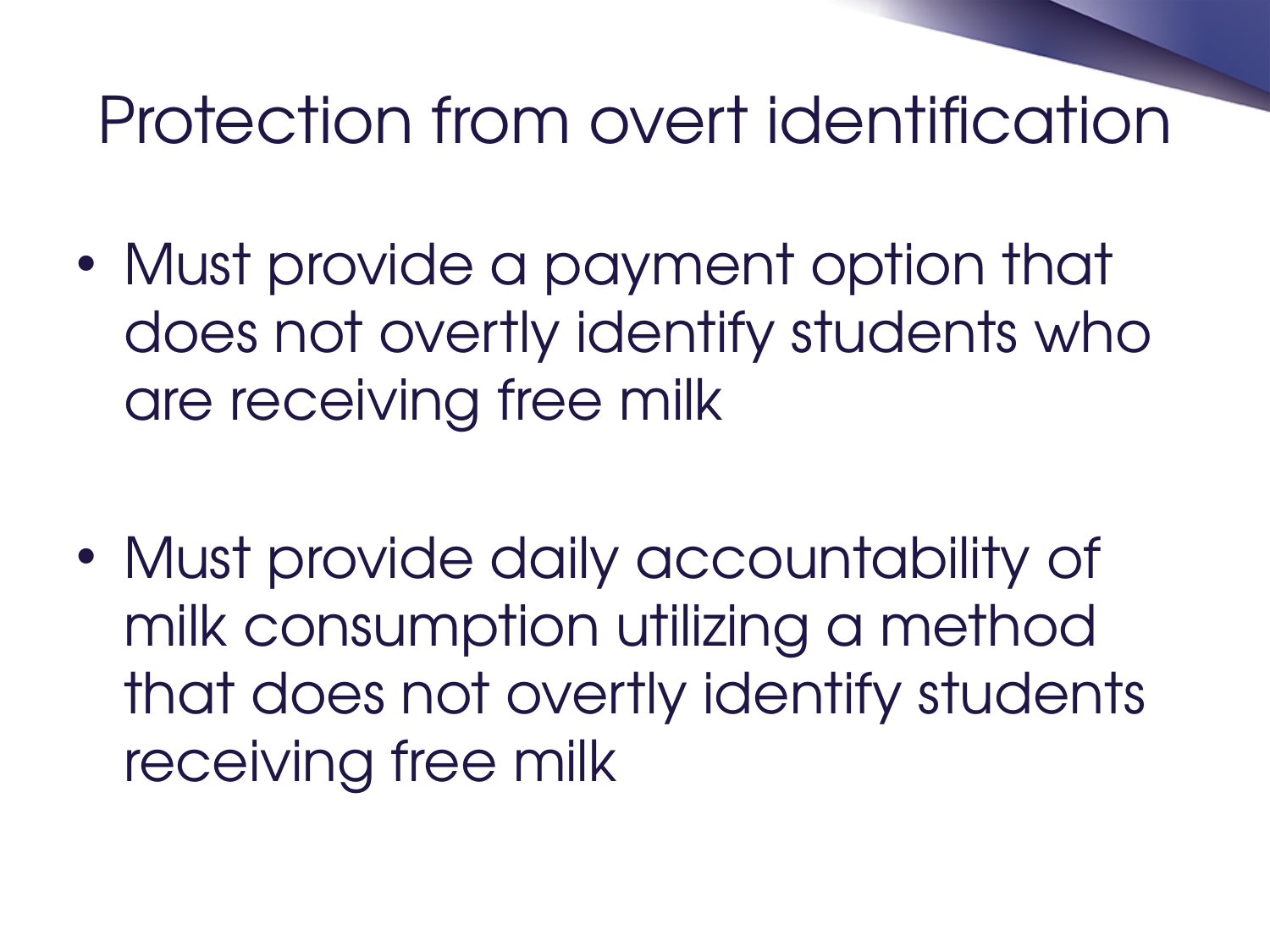

# Protection from overt identification
Must provide a payment option that does not overtly identify students who are receiving free milk

Must provide daily accountability of milk consumption utilizing a method that does not overtly identify students receiving free milk